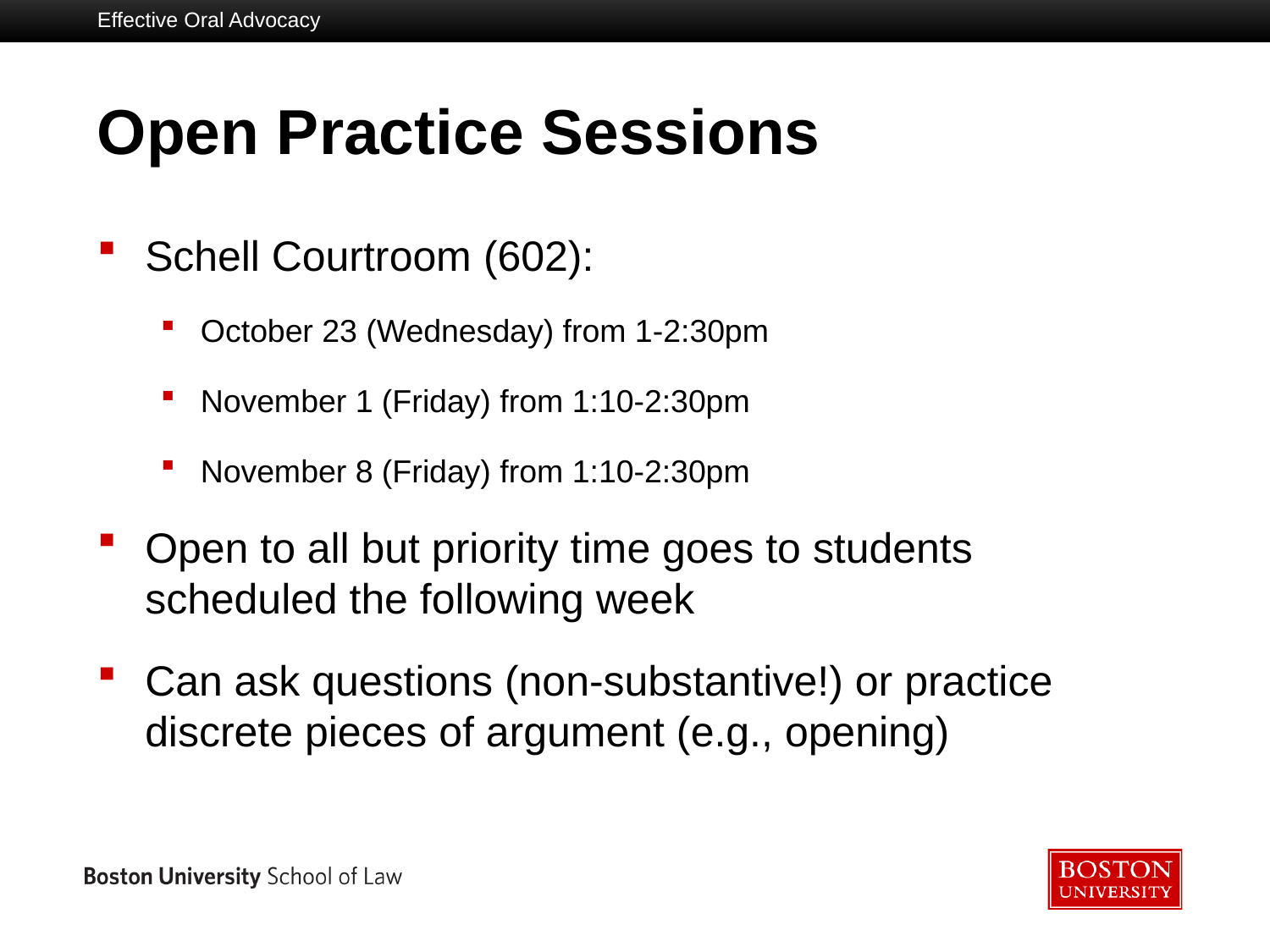

Effective Oral Advocacy

# Open Practice Sessions
Schell Courtroom (602):
October 23 (Wednesday) from 1-2:30pm
November 1 (Friday) from 1:10-2:30pm
November 8 (Friday) from 1:10-2:30pm
Open to all but priority time goes to students scheduled the following week
Can ask questions (non-substantive!) or practice discrete pieces of argument (e.g., opening)